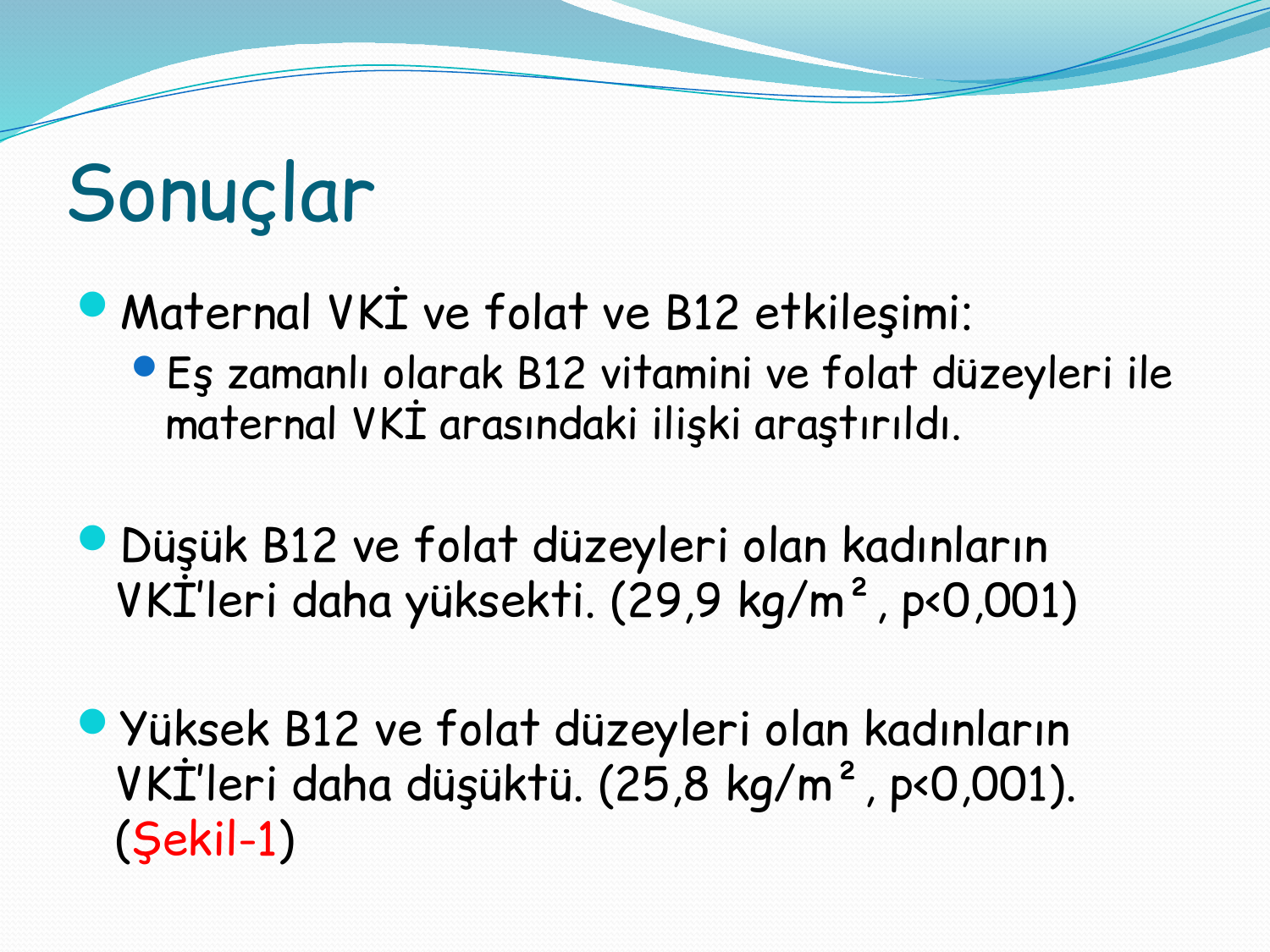

# Sonuçlar
Maternal VKİ ve folat ve B12 etkileşimi:
Eş zamanlı olarak B12 vitamini ve folat düzeyleri ile maternal VKİ arasındaki ilişki araştırıldı.

Düşük B12 ve folat düzeyleri olan kadınların VKİ’leri daha yüksekti. (29,9 kg/m², p<0,001)

Yüksek B12 ve folat düzeyleri olan kadınların VKİ’leri daha düşüktü. (25,8 kg/m², p<0,001). (Şekil-1)